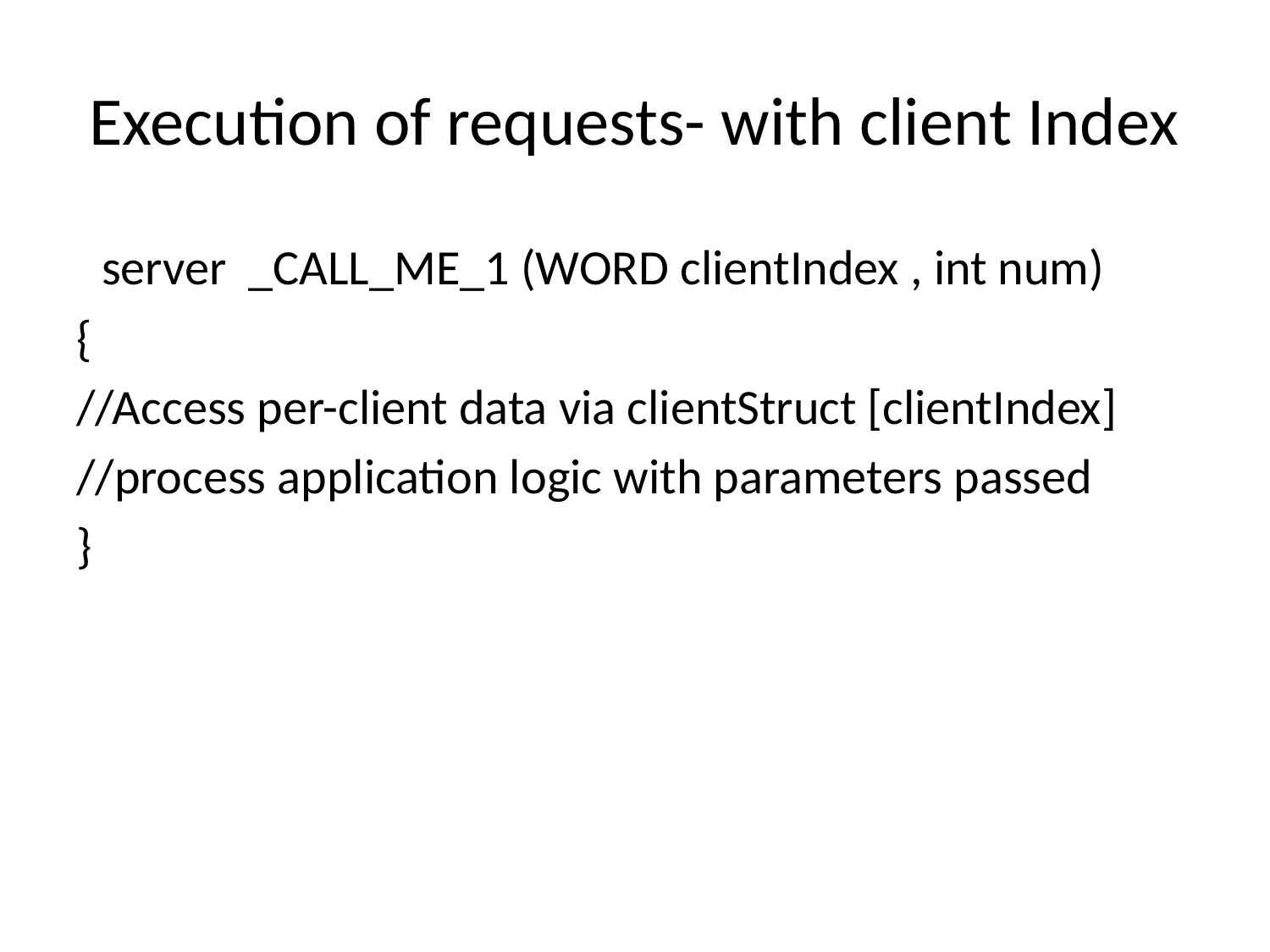

# Execution of requests- with client Index
  server  _CALL_ME_1 (WORD clientIndex , int num)
{
//Access per-client data via clientStruct [clientIndex]
//process application logic with parameters passed
}